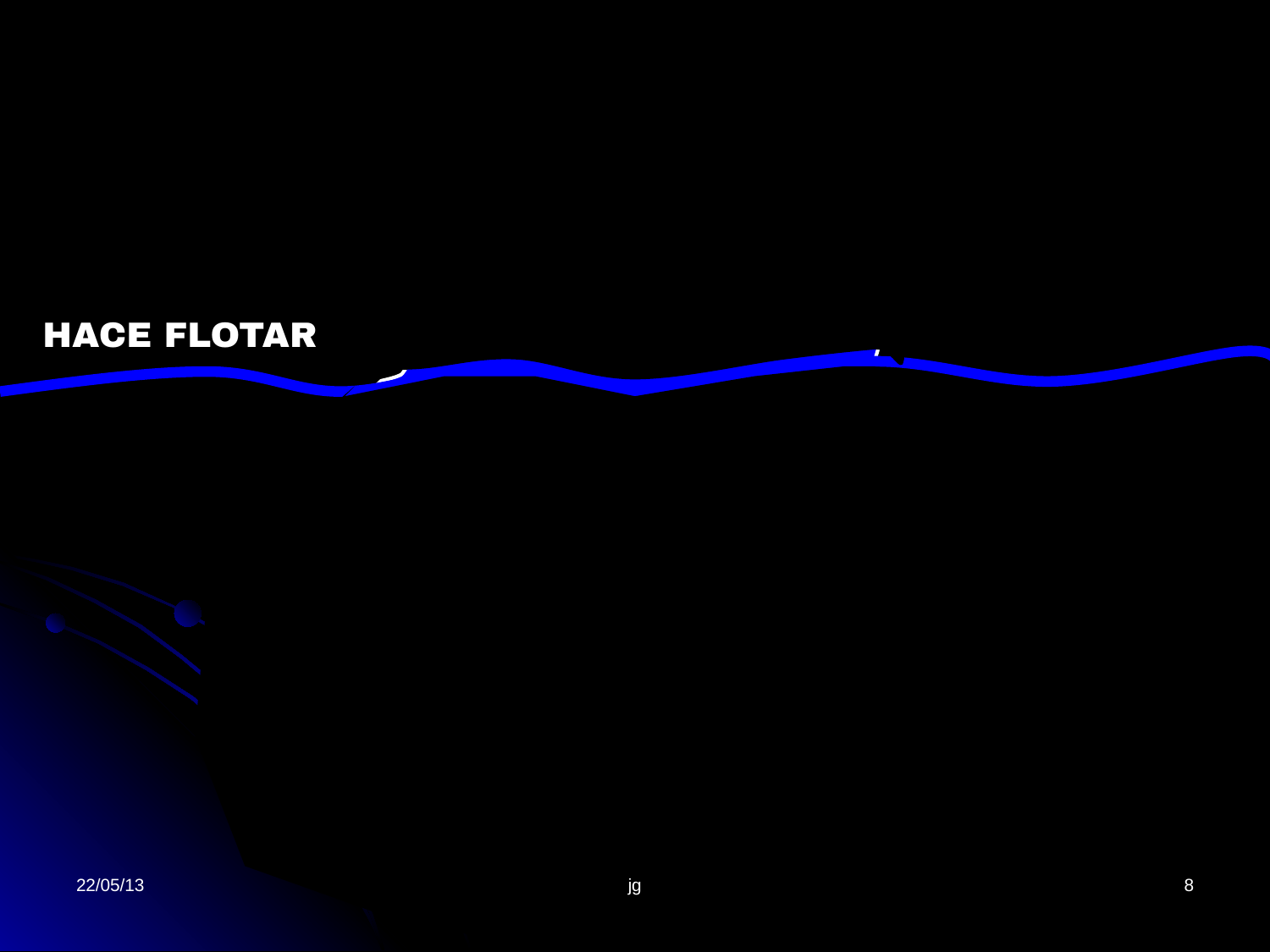

VISIBILIZADO
HACE FLOTAR

IDENTIDAD
22/05/13
jg
8